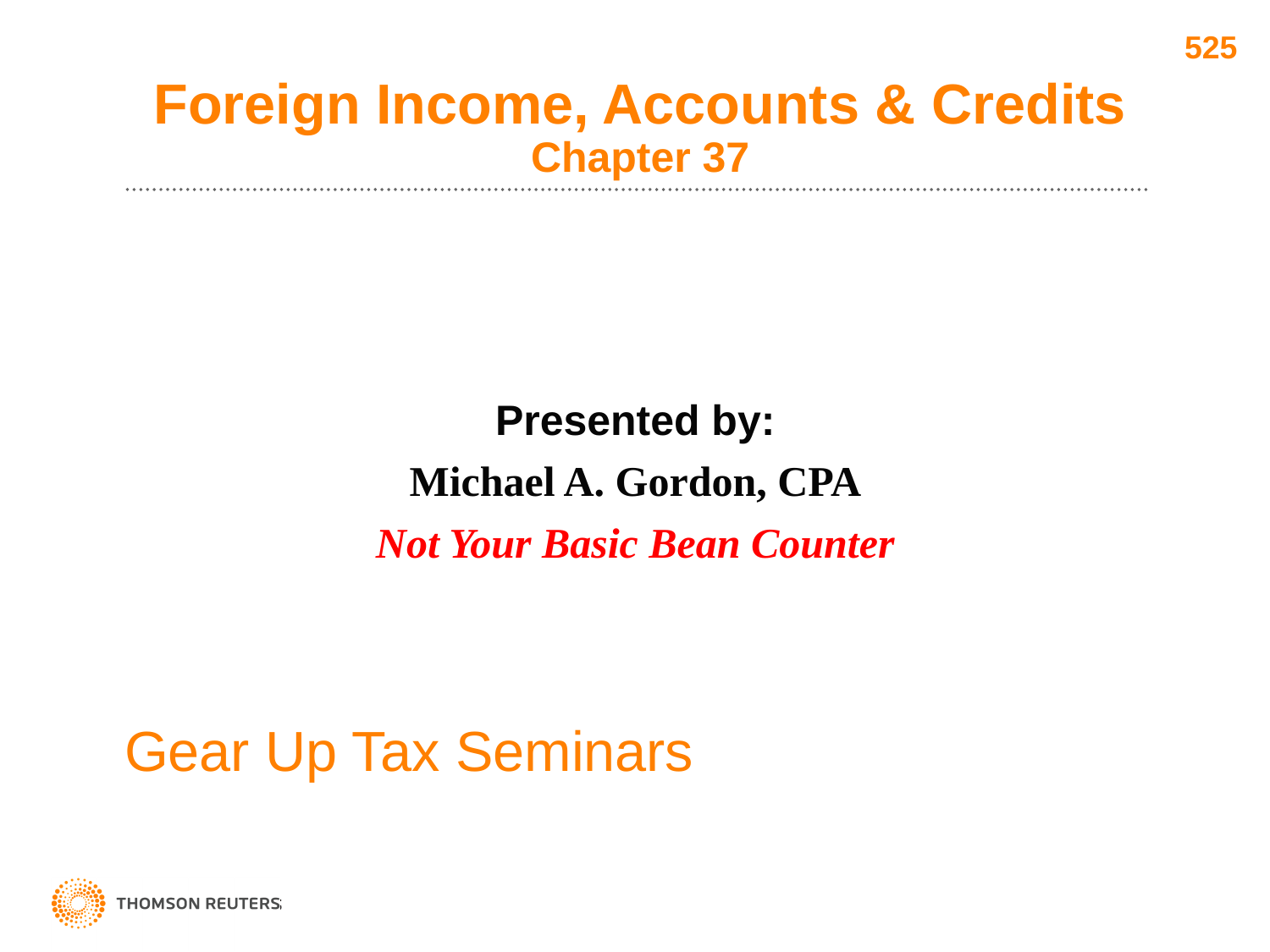

525
# Foreign Income, Accounts & Credits Chapter 37

Presented by:
Michael A. Gordon, CPA
Not Your Basic Bean Counter
Gear Up Tax Seminars